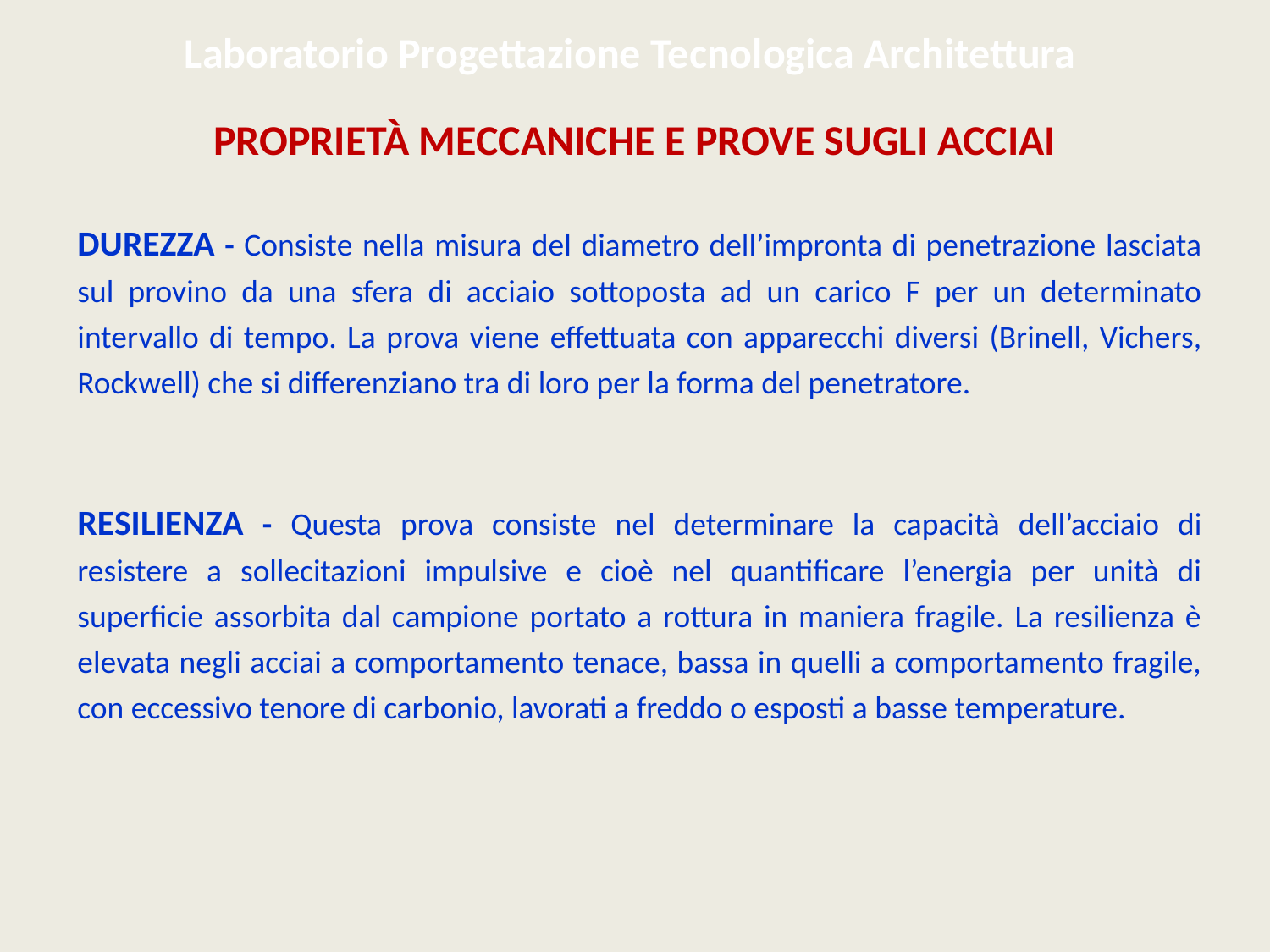

Laboratorio Progettazione Tecnologica Architettura
Proprietà meccaniche e PROVE SUGLI ACCIAI
Durezza - Consiste nella misura del diametro dell’impronta di penetrazione lasciata sul provino da una sfera di acciaio sottoposta ad un carico F per un determinato intervallo di tempo. La prova viene effettuata con apparecchi diversi (Brinell, Vichers, Rockwell) che si differenziano tra di loro per la forma del penetratore.

Resilienza - Questa prova consiste nel determinare la capacità dell’acciaio di resistere a sollecitazioni impulsive e cioè nel quantificare l’energia per unità di superficie assorbita dal campione portato a rottura in maniera fragile. La resilienza è elevata negli acciai a comportamento tenace, bassa in quelli a comportamento fragile, con eccessivo tenore di carbonio, lavorati a freddo o esposti a basse temperature.